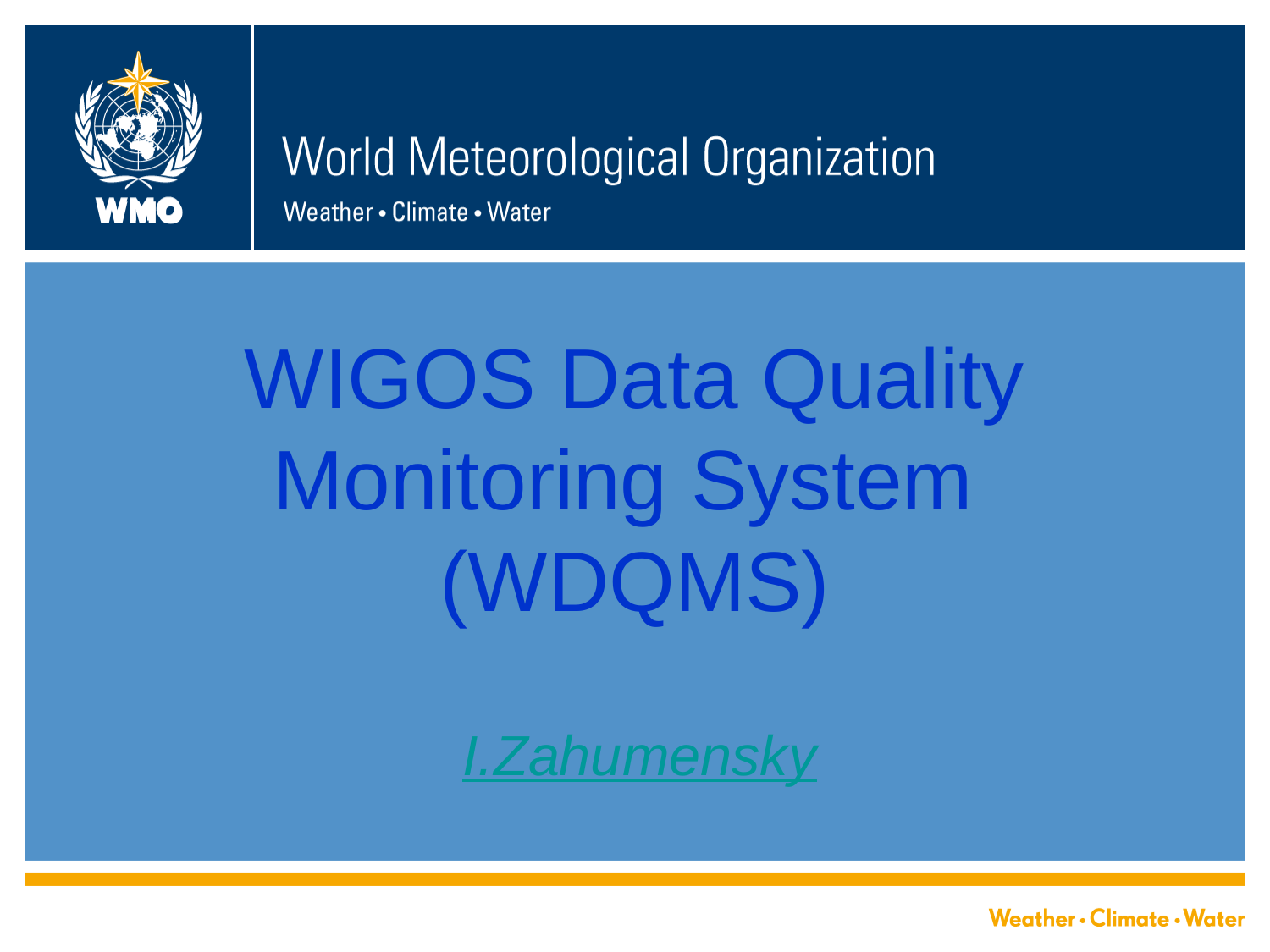

# WIGOS Data Quality Monitoring System (WDQMS)
I.Zahumensky